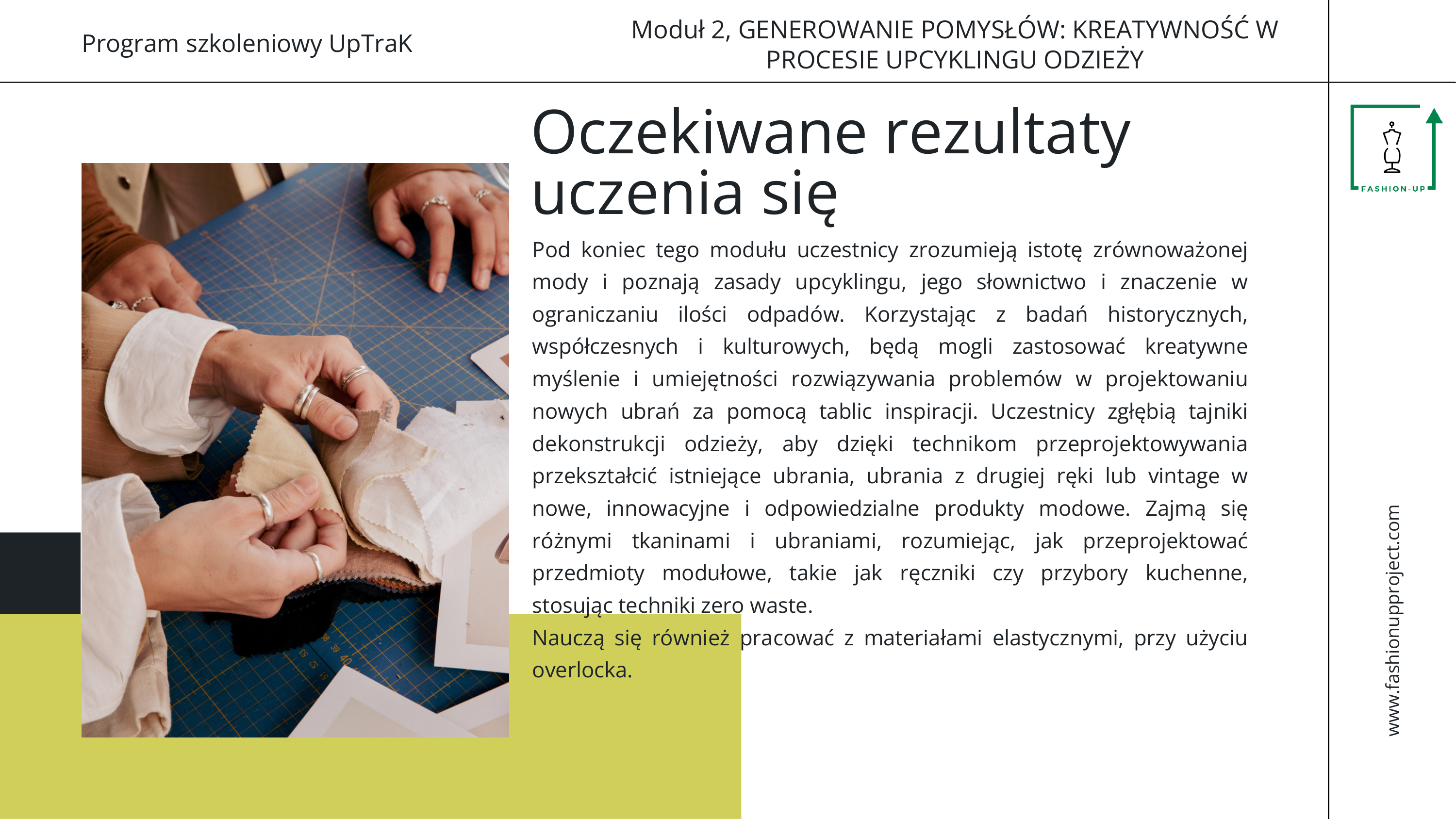

Moduł 2, GENEROWANIE POMYSŁÓW: KREATYWNOŚĆ W PROCESIE UPCYKLINGU ODZIEŻY
Program szkoleniowy UpTraK

Oczekiwane rezultaty uczenia się

Pod koniec tego modułu uczestnicy zrozumieją istotę zrównoważonej mody i poznają zasady upcyklingu, jego słownictwo i znaczenie w ograniczaniu ilości odpadów. Korzystając z badań historycznych, współczesnych i kulturowych, będą mogli zastosować kreatywne myślenie i umiejętności rozwiązywania problemów w projektowaniu nowych ubrań za pomocą tablic inspiracji. Uczestnicy zgłębią tajniki dekonstrukcji odzieży, aby dzięki technikom przeprojektowywania przekształcić istniejące ubrania, ubrania z drugiej ręki lub vintage w nowe, innowacyjne i odpowiedzialne produkty modowe. Zajmą się różnymi tkaninami i ubraniami, rozumiejąc, jak przeprojektować przedmioty modułowe, takie jak ręczniki czy przybory kuchenne, stosując techniki zero waste.
Nauczą się również pracować z materiałami elastycznymi, przy użyciu overlocka.

www.fashionupproject.com